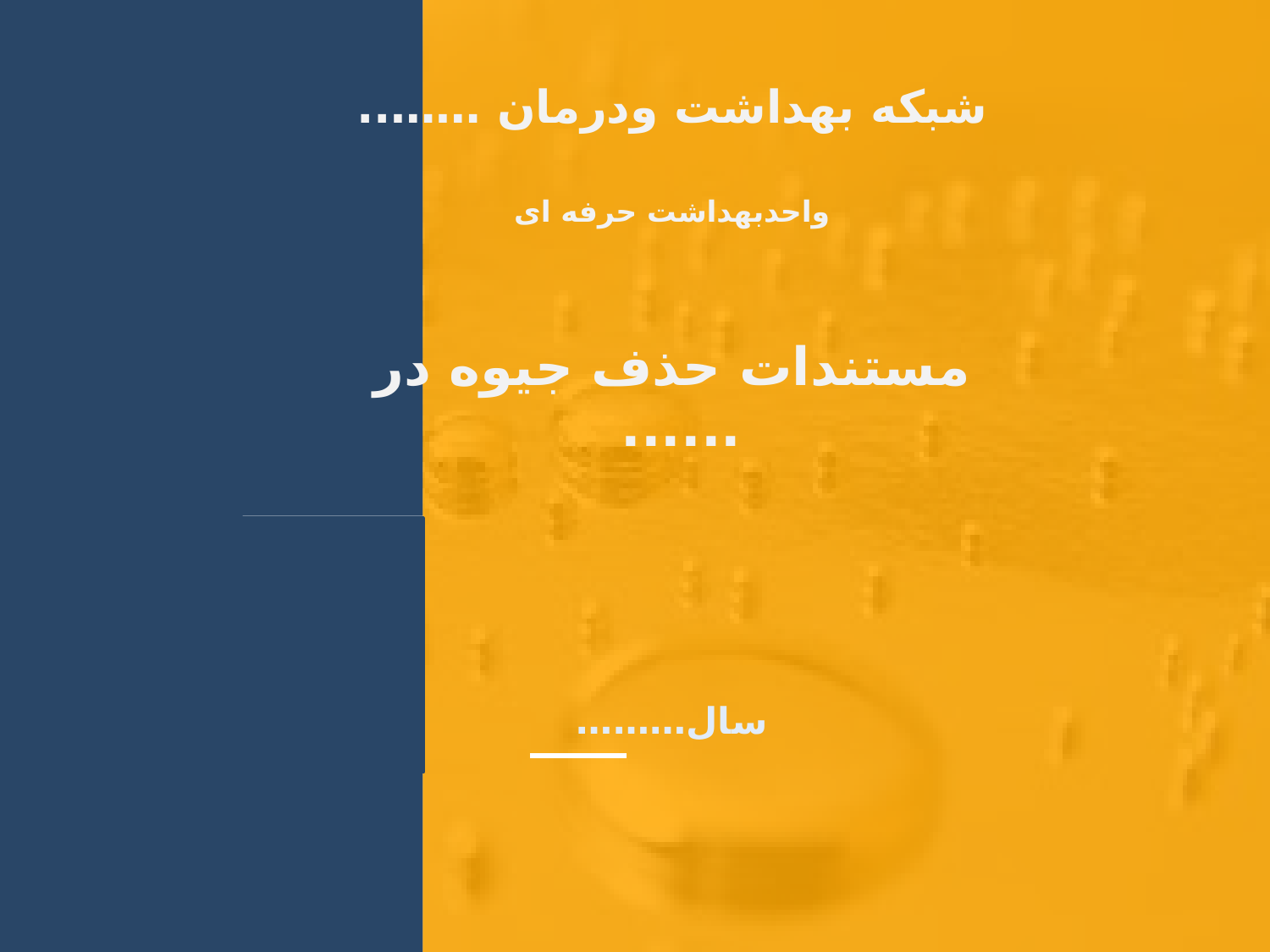

شبکه بهداشت ودرمان ……..
واحدبهداشت حرفه ای
 مستندات حذف جیوه در
......

سال………